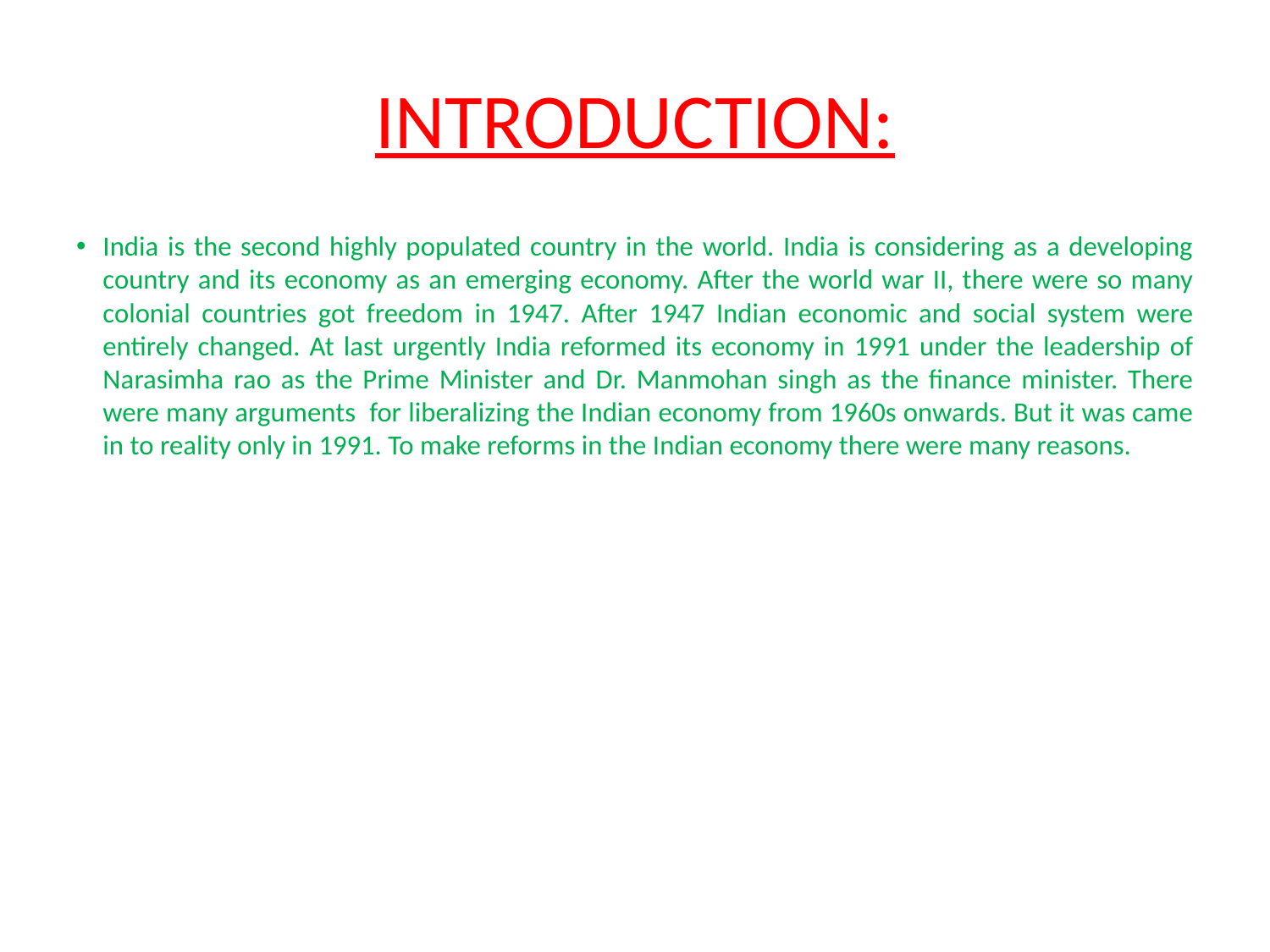

# INTRODUCTION:
India is the second highly populated country in the world. India is considering as a developing country and its economy as an emerging economy. After the world war II, there were so many colonial countries got freedom in 1947. After 1947 Indian economic and social system were entirely changed. At last urgently India reformed its economy in 1991 under the leadership of Narasimha rao as the Prime Minister and Dr. Manmohan singh as the finance minister. There were many arguments  for liberalizing the Indian economy from 1960s onwards. But it was came in to reality only in 1991. To make reforms in the Indian economy there were many reasons.